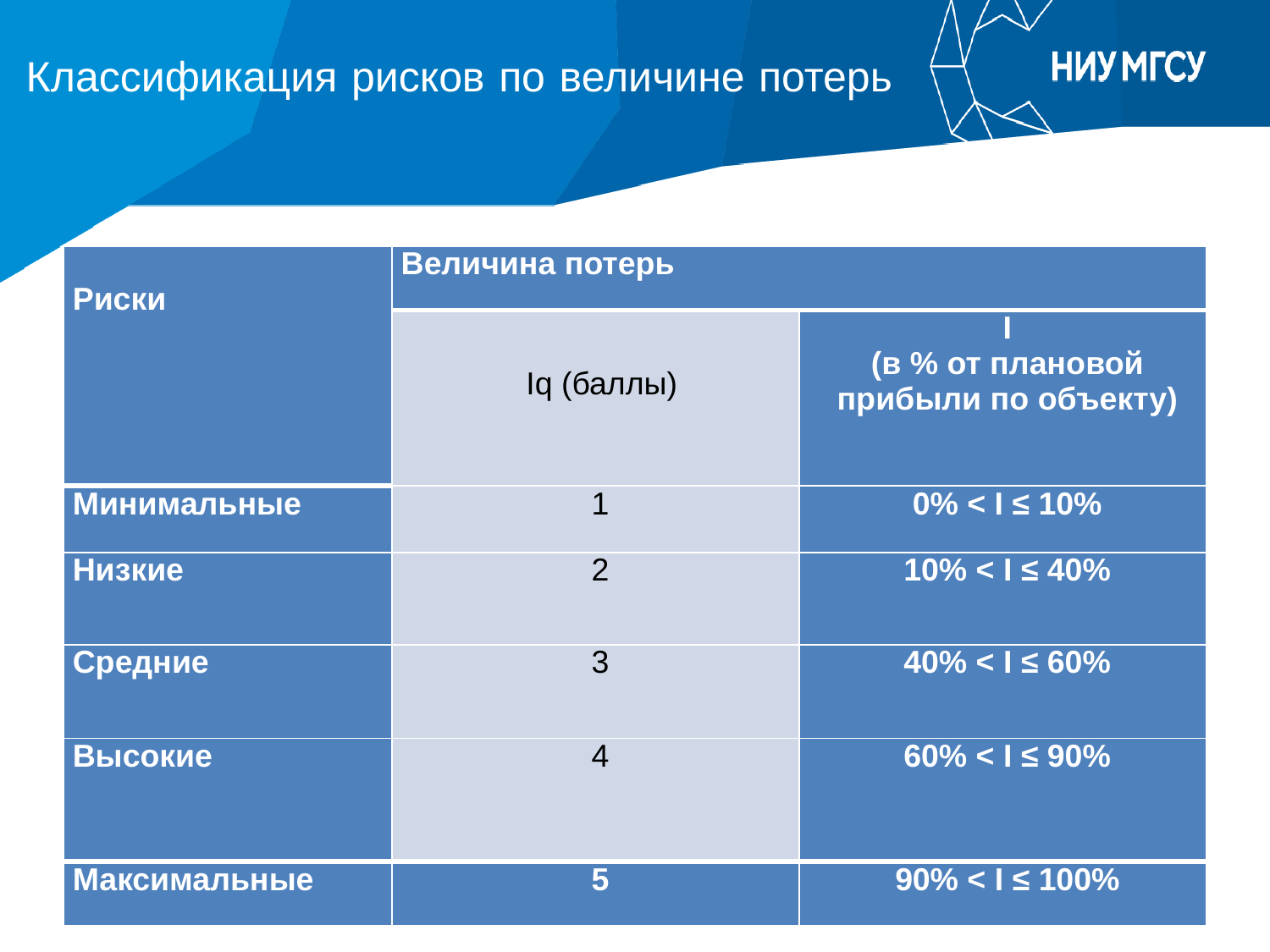

# Классификация рисков по величине потерь
| Риски | Величина потерь |  |
| --- | --- | --- |
|  | Iq (баллы) | I (в % от плановой прибыли по объекту) |
| Минимальные | 1 | 0% < I ≤ 10% |
| Низкие | 2 | 10% < I ≤ 40% |
| Средние | 3 | 40% < I ≤ 60% |
| Высокие | 4 | 60% < I ≤ 90% |
| Максимальные | 5 | 90% < I ≤ 100% |